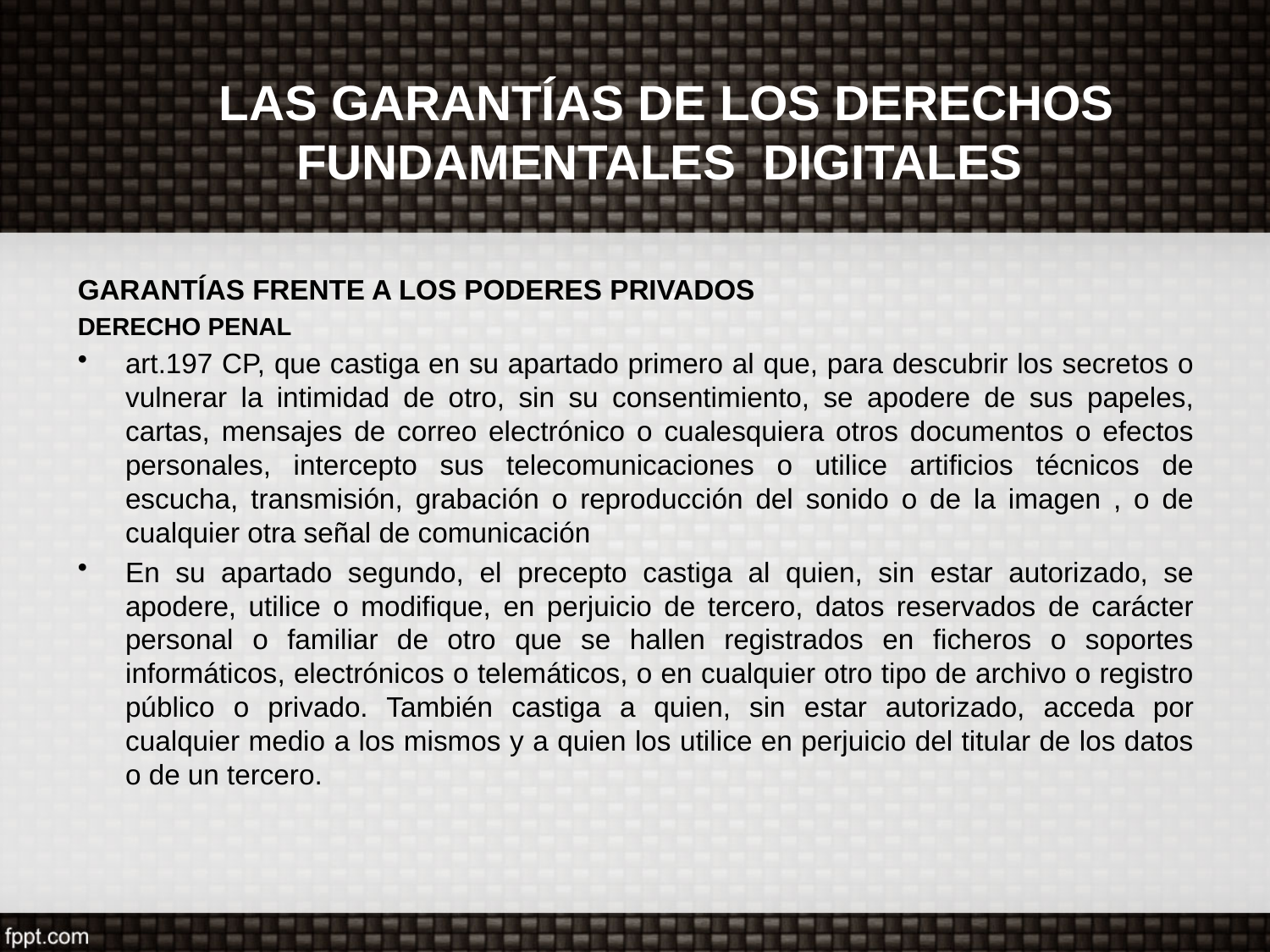

# LAS GARANTÍAS DE LOS DERECHOS FUNDAMENTALES  DIGITALES .

GARANTÍAS FRENTE A LOS PODERES PRIVADOS
DERECHO PENAL
art.197 CP, que castiga en su apartado primero al que, para descubrir los secretos o vulnerar la intimidad de otro, sin su consentimiento, se apodere de sus papeles, cartas, mensajes de correo electrónico o cualesquiera otros documentos o efectos personales, intercepto sus telecomunicaciones o utilice artificios técnicos de escucha, transmisión, grabación o reproducción del sonido o de la imagen , o de cualquier otra señal de comunicación
En su apartado segundo, el precepto castiga al quien, sin estar autorizado, se apodere, utilice o modifique, en perjuicio de tercero, datos reservados de carácter personal o familiar de otro que se hallen registrados en ficheros o soportes informáticos, electrónicos o telemáticos, o en cualquier otro tipo de archivo o registro público o privado. También castiga a quien, sin estar autorizado, acceda por cualquier medio a los mismos y a quien los utilice en perjuicio del titular de los datos o de un tercero.